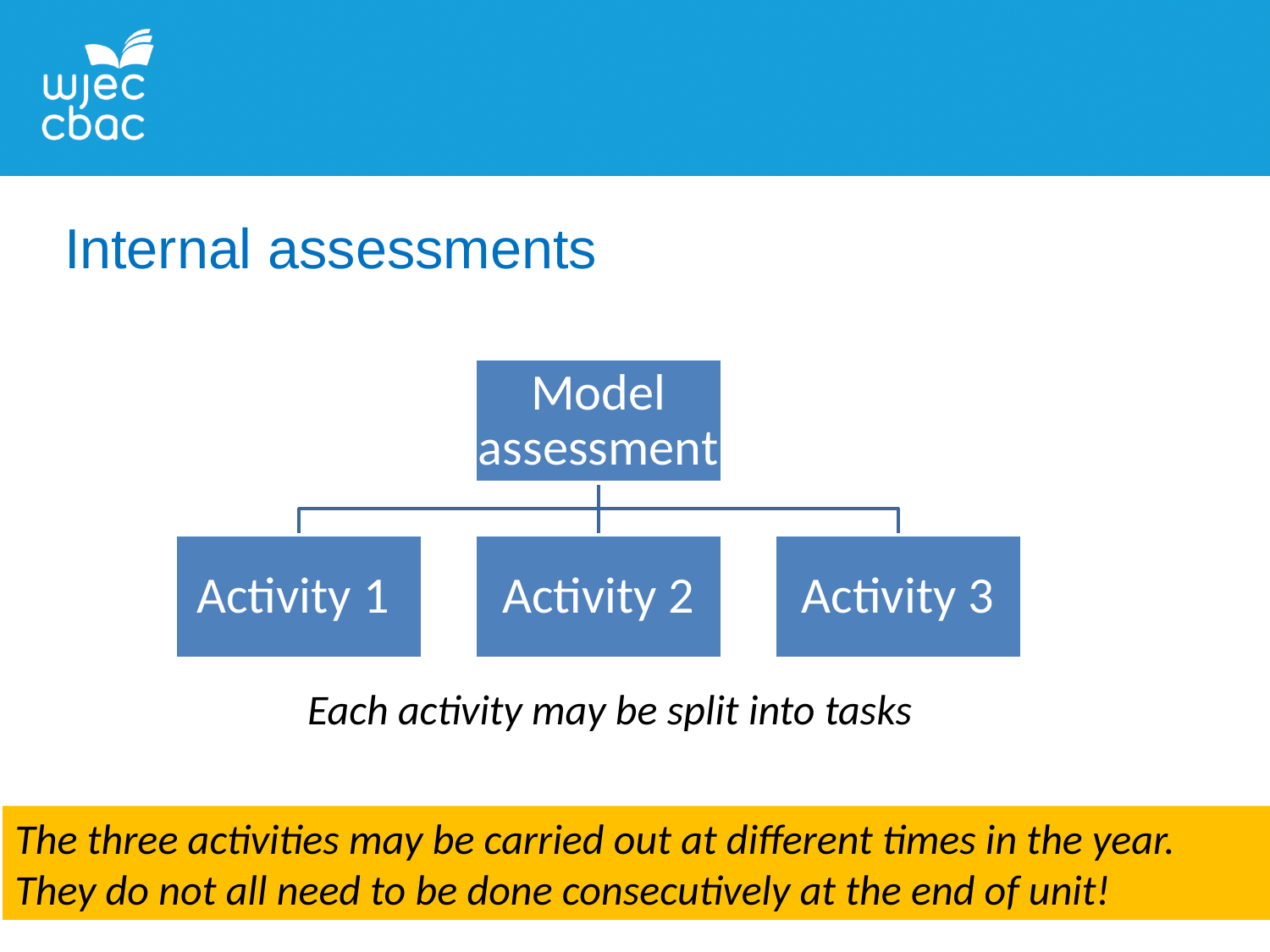

Internal assessments
Model assessment
Activity 1
Activity 2
Activity 3
Each activity may be split into tasks
The three activities may be carried out at different times in the year. They do not all need to be done consecutively at the end of unit!